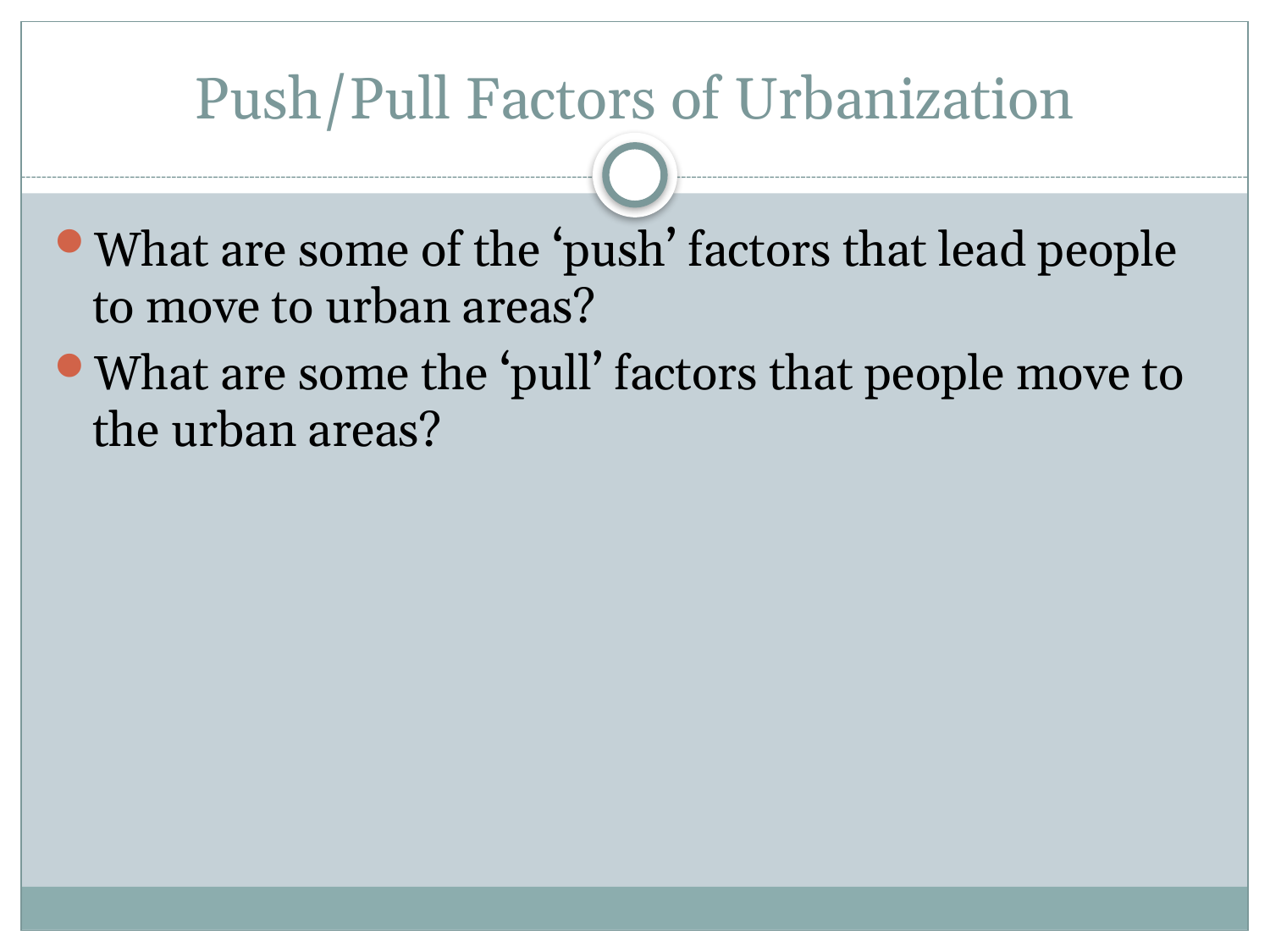

# Push/Pull Factors of Urbanization
What are some of the ‘push’ factors that lead people to move to urban areas?
What are some the ‘pull’ factors that people move to the urban areas?